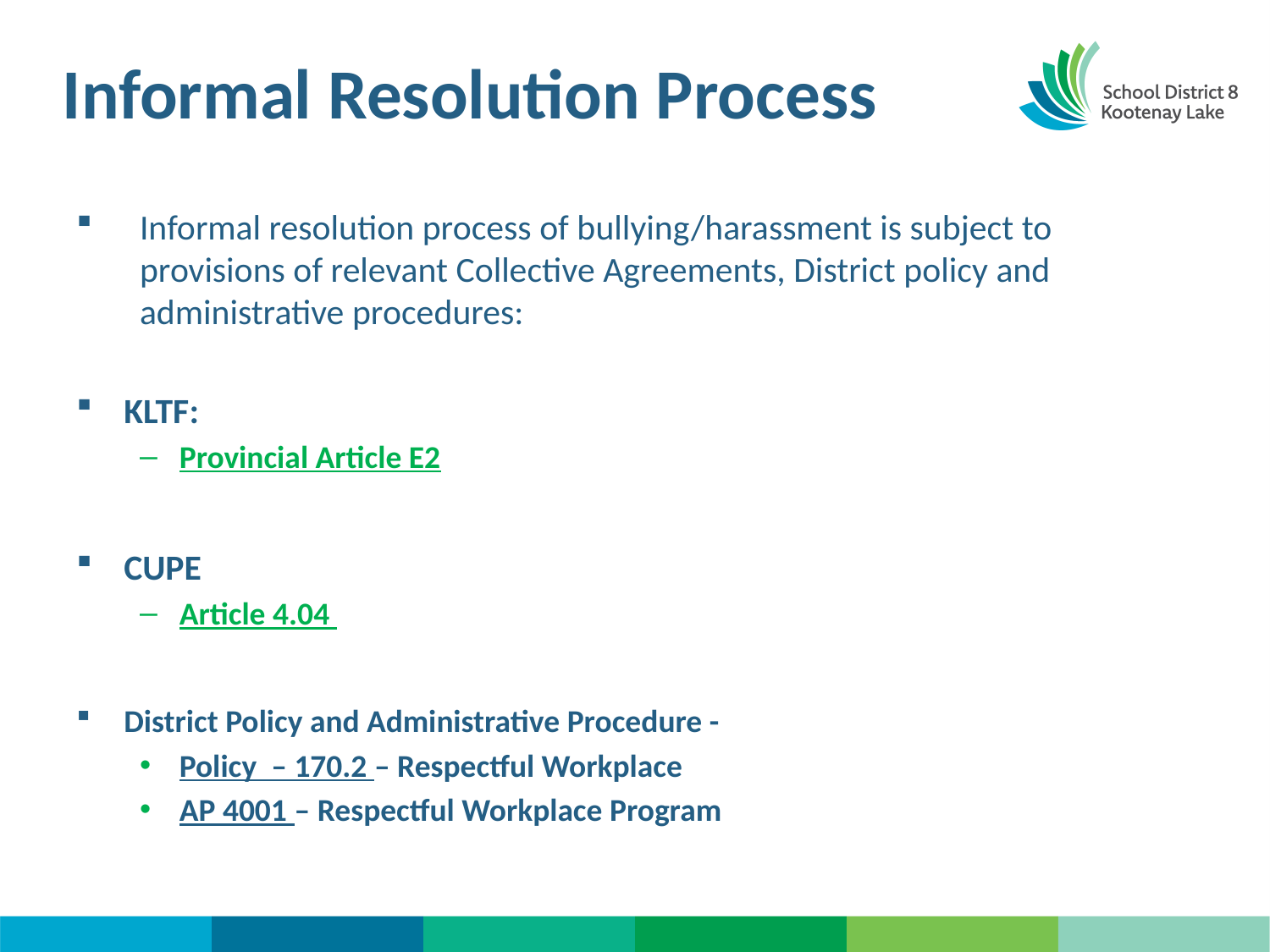

# Informal Resolution Process
Informal resolution process of bullying/harassment is subject to provisions of relevant Collective Agreements, District policy and administrative procedures:

KLTF:
Provincial Article E2

CUPE
Article 4.04

District Policy and Administrative Procedure -
Policy  – 170.2 – Respectful Workplace
AP 4001 – Respectful Workplace Program